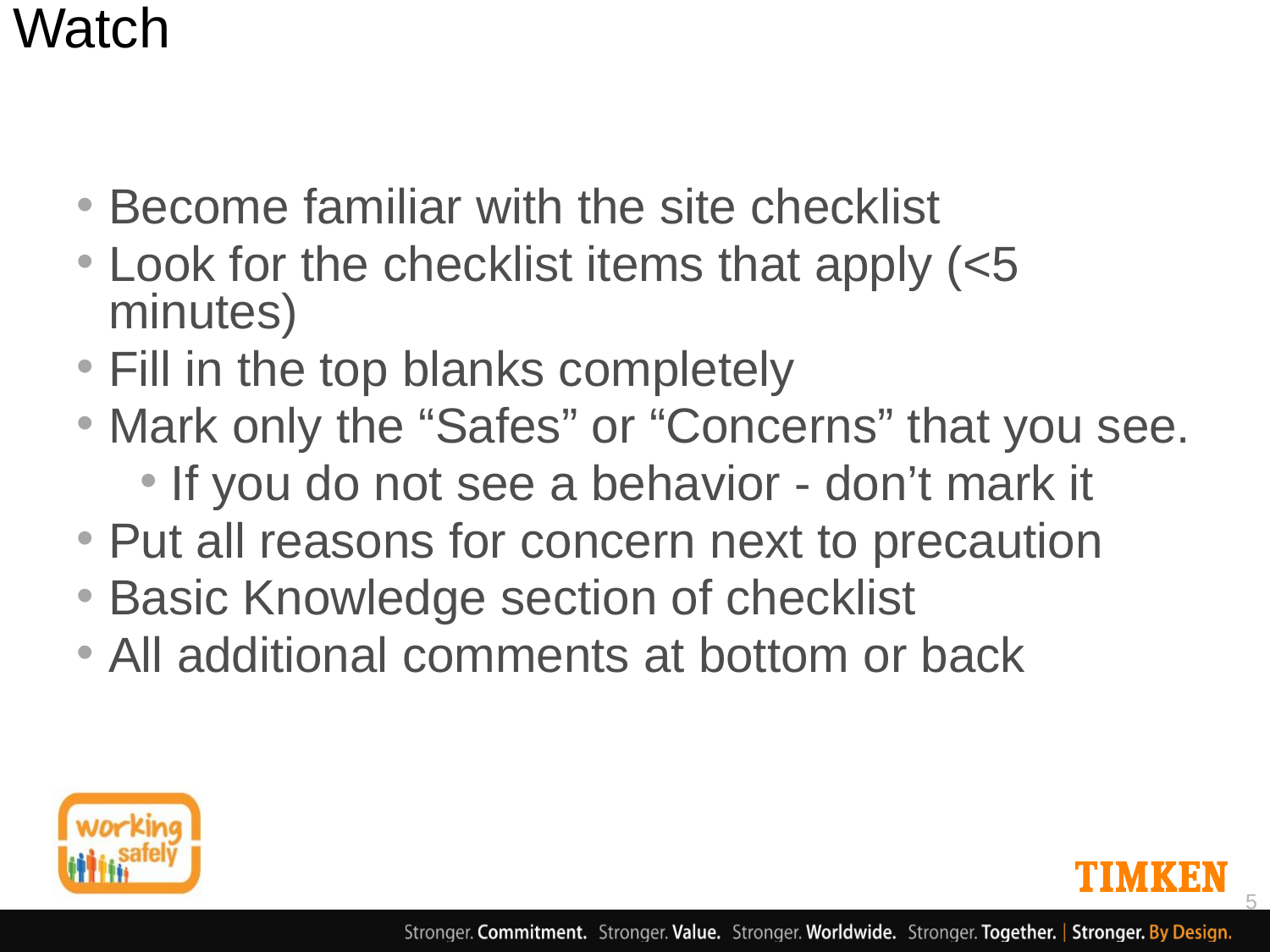

# Watch
Become familiar with the site checklist
Look for the checklist items that apply (<5 minutes)
Fill in the top blanks completely
Mark only the “Safes” or “Concerns” that you see.
If you do not see a behavior - don’t mark it
Put all reasons for concern next to precaution
Basic Knowledge section of checklist
All additional comments at bottom or back
5